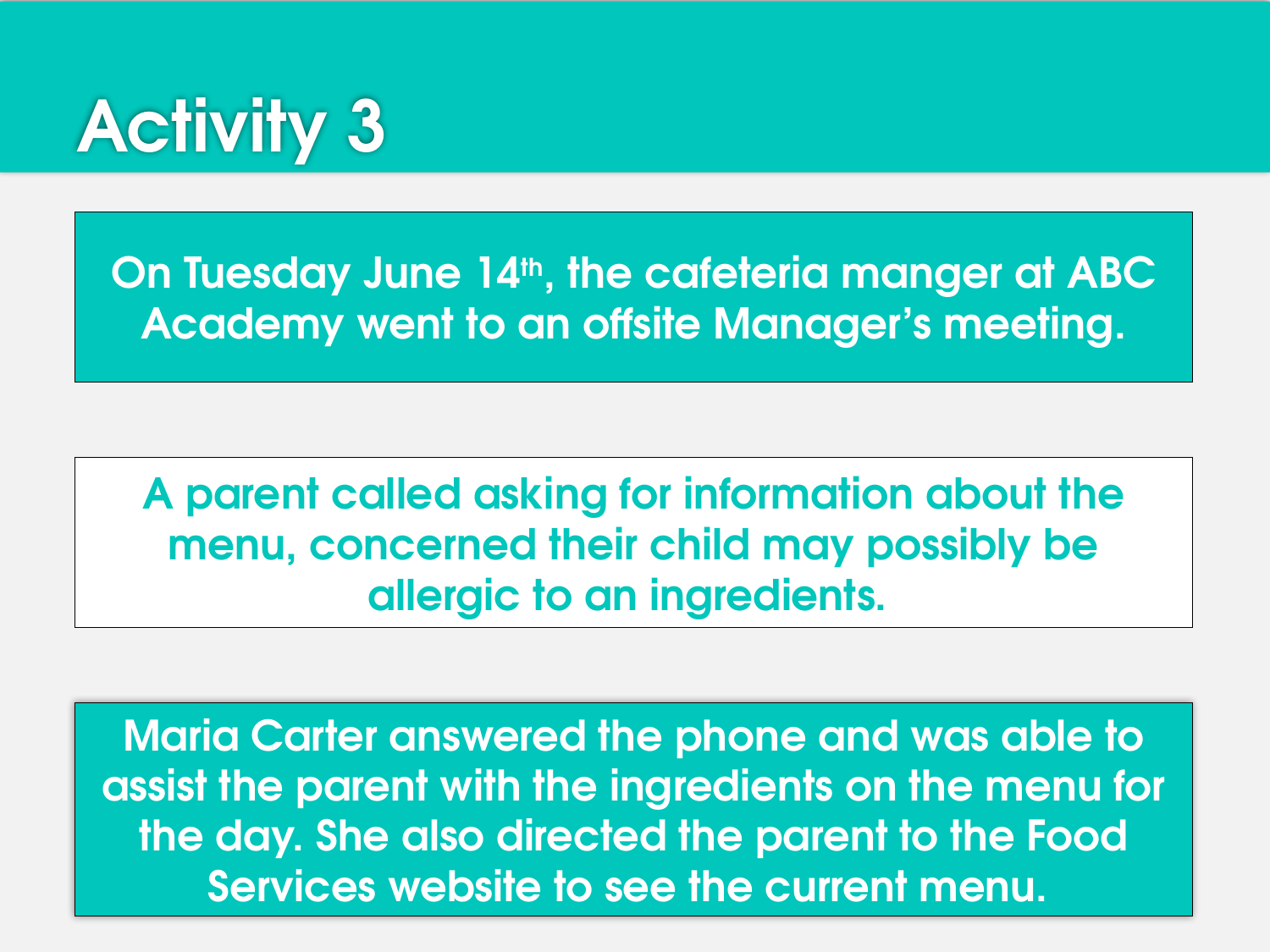

# Activity 3
On Tuesday June 14th, the cafeteria manger at ABC Academy went to an offsite Manager’s meeting.
A parent called asking for information about the menu, concerned their child may possibly be allergic to an ingredients.
Maria Carter answered the phone and was able to assist the parent with the ingredients on the menu for the day. She also directed the parent to the Food Services website to see the current menu.